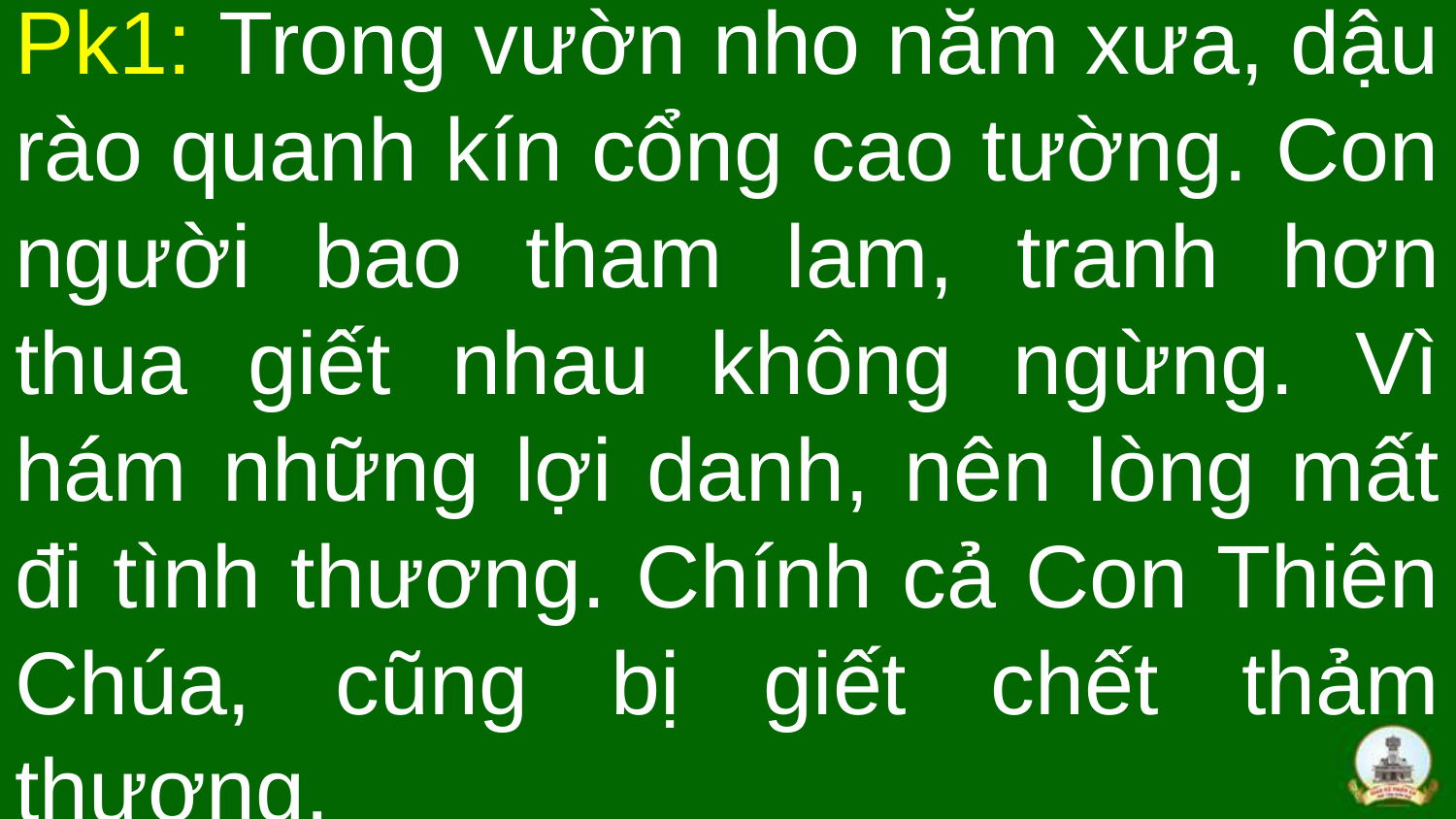

# Pk1: Trong vườn nho năm xưa, dậu rào quanh kín cổng cao tường. Con người bao tham lam, tranh hơn thua giết nhau không ngừng. Vì hám những lợi danh, nên lòng mất đi tình thương. Chính cả Con Thiên Chúa, cũng bị giết chết thảm thương.